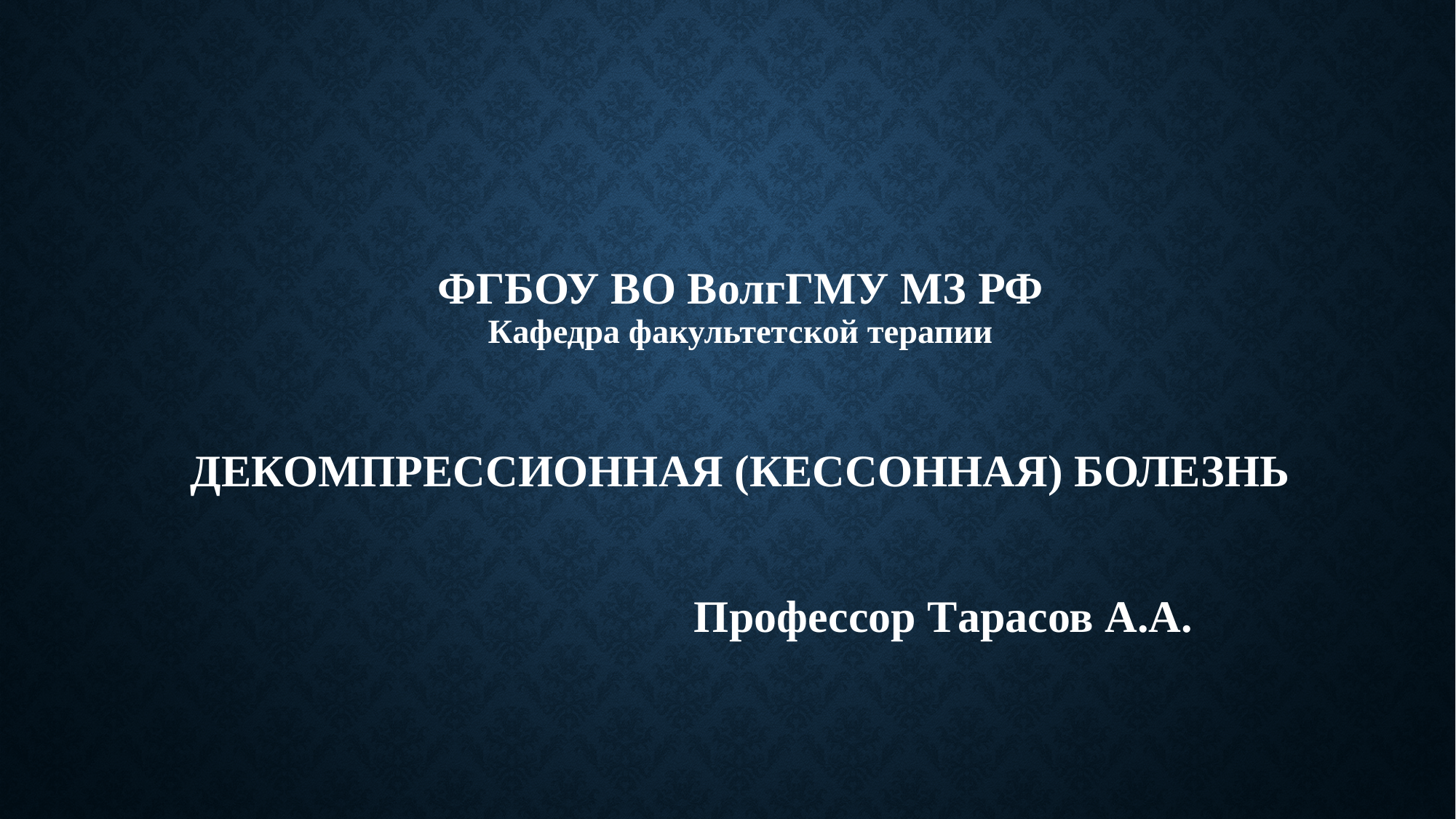

# ФГБОУ ВО ВолгГМУ МЗ РФ Кафедра факультетской терапии Декомпрессионная (КЕССОННАЯ) БОЛЕЗНЬ Профессор Тарасов А.А.